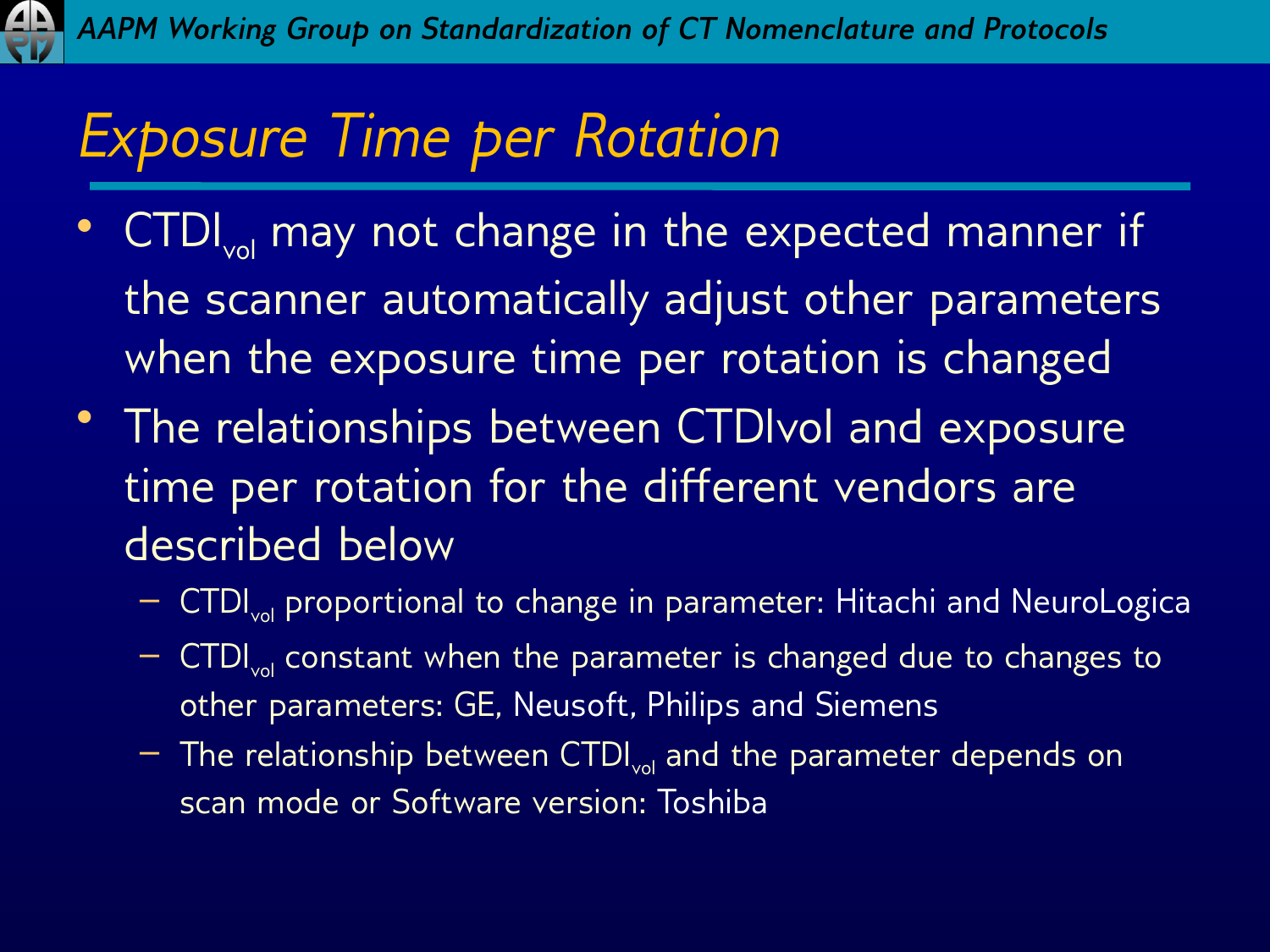

# Exposure Time per Rotation
CTDIvol may not change in the expected manner if the scanner automatically adjust other parameters when the exposure time per rotation is changed
The relationships between CTDIvol and exposure time per rotation for the different vendors are described below
CTDIvol proportional to change in parameter: Hitachi and NeuroLogica
CTDIvol constant when the parameter is changed due to changes to other parameters: GE, Neusoft, Philips and Siemens
The relationship between CTDIvol and the parameter depends on scan mode or Software version: Toshiba